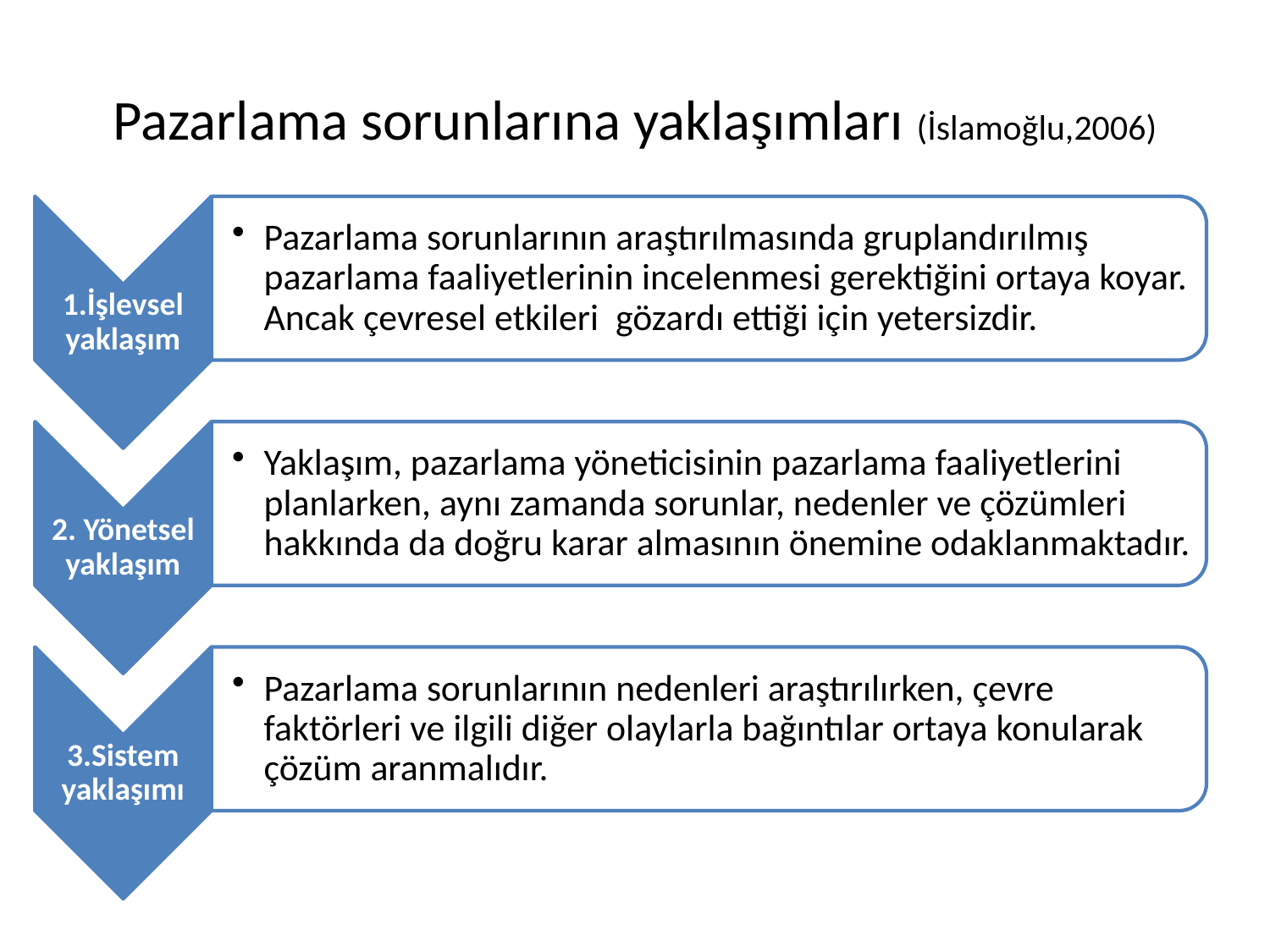

# Pazarlama sorunlarına yaklaşımları (İslamoğlu,2006)
1.İşlevsel yaklaşım
Pazarlama sorunlarının araştırılmasında gruplandırılmış pazarlama faaliyetlerinin incelenmesi gerektiğini ortaya koyar. Ancak çevresel etkileri  gözardı ettiği için yetersizdir.
2. Yönetsel yaklaşım
Yaklaşım, pazarlama yöneticisinin pazarlama faaliyetlerini planlarken, aynı zamanda sorunlar, nedenler ve çözümleri hakkında da doğru karar almasının önemine odaklanmaktadır.
3.Sistem yaklaşımı
Pazarlama sorunlarının nedenleri araştırılırken, çevre faktörleri ve ilgili diğer olaylarla bağıntılar ortaya konularak çözüm aranmalıdır.